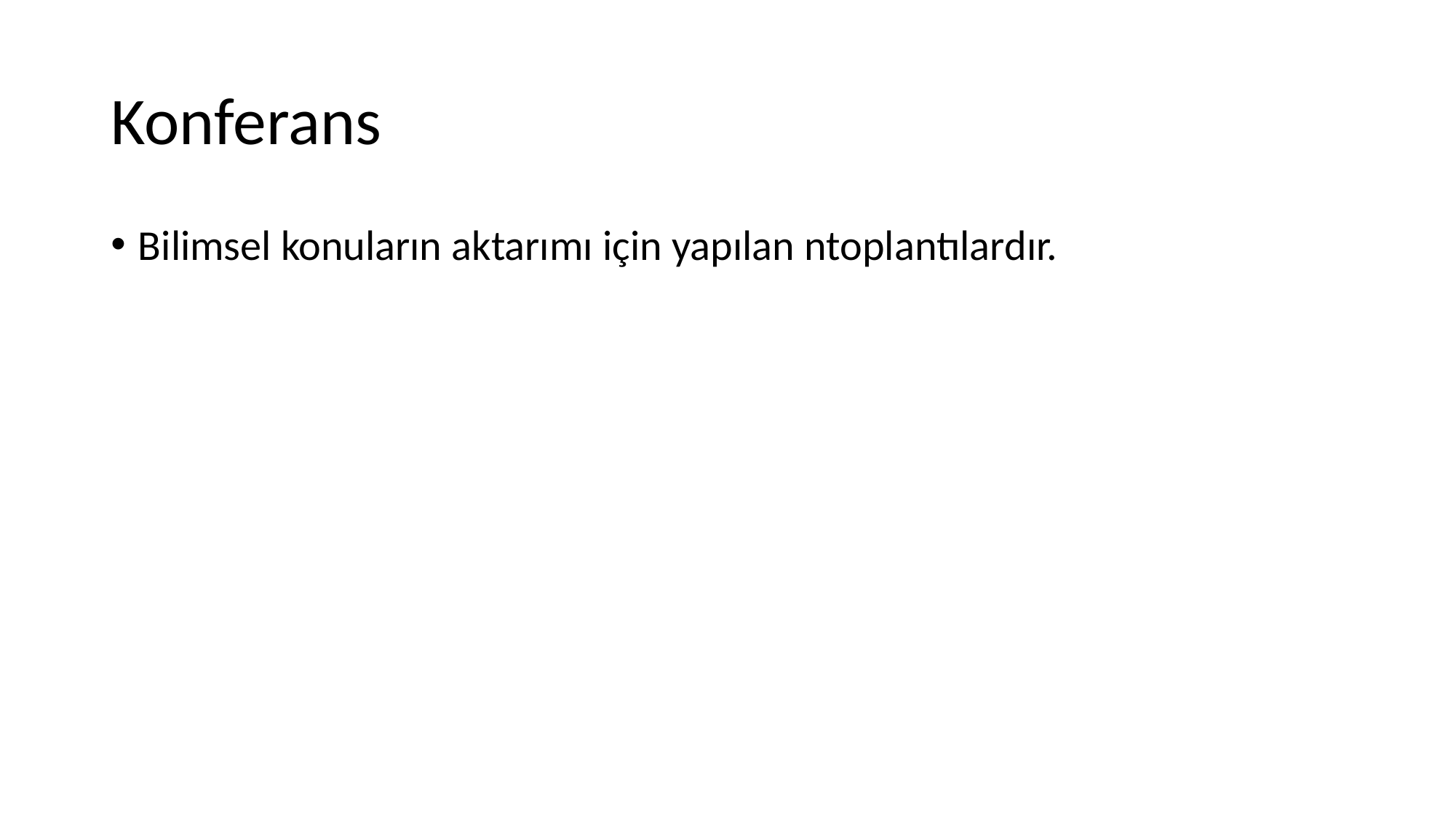

# Konferans
Bilimsel konuların aktarımı için yapılan ntoplantılardır.